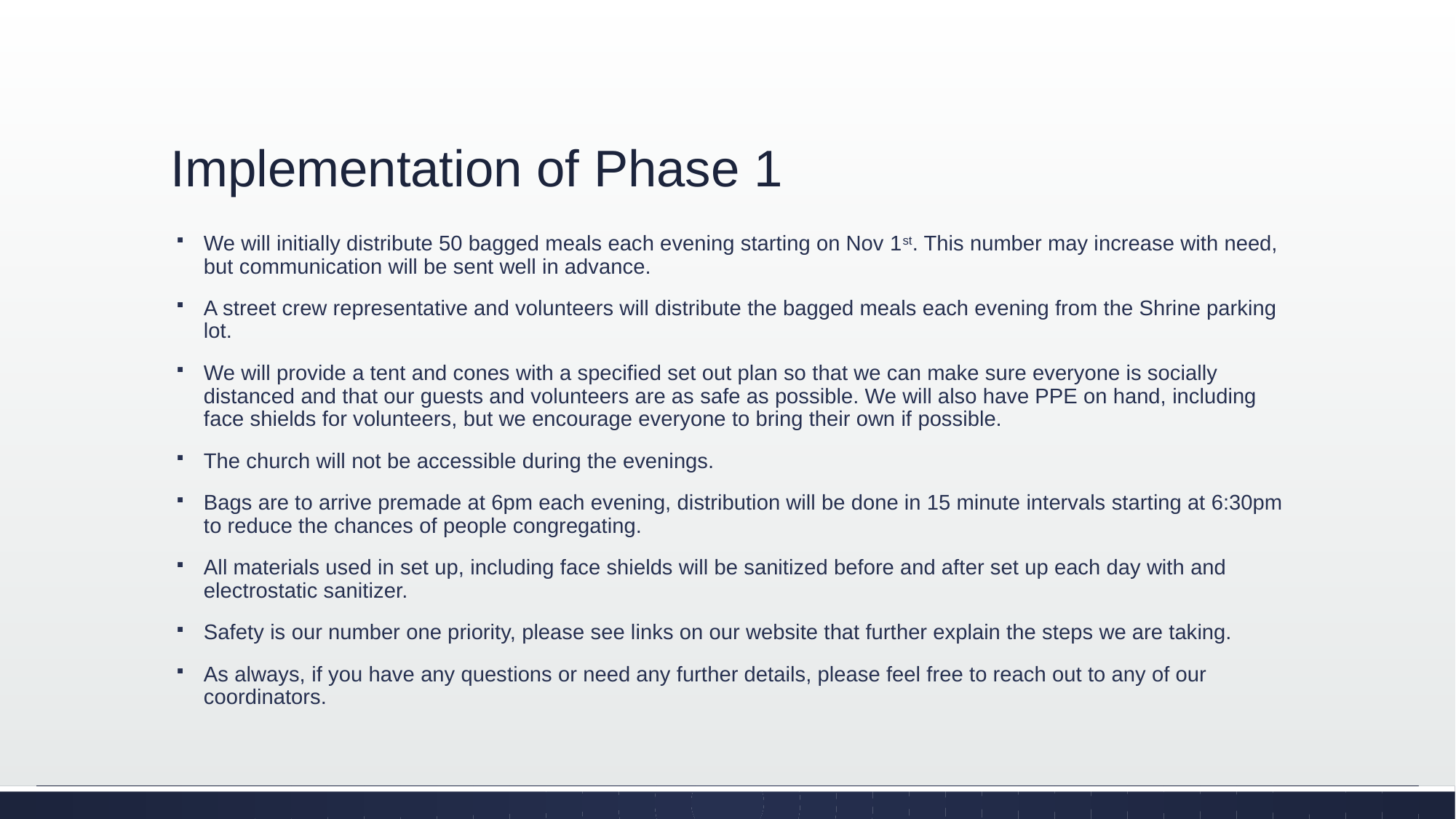

# Implementation of Phase 1
We will initially distribute 50 bagged meals each evening starting on Nov 1st. This number may increase with need, but communication will be sent well in advance.
A street crew representative and volunteers will distribute the bagged meals each evening from the Shrine parking lot.
We will provide a tent and cones with a specified set out plan so that we can make sure everyone is socially distanced and that our guests and volunteers are as safe as possible. We will also have PPE on hand, including face shields for volunteers, but we encourage everyone to bring their own if possible.
The church will not be accessible during the evenings.
Bags are to arrive premade at 6pm each evening, distribution will be done in 15 minute intervals starting at 6:30pm to reduce the chances of people congregating.
All materials used in set up, including face shields will be sanitized before and after set up each day with and electrostatic sanitizer.
Safety is our number one priority, please see links on our website that further explain the steps we are taking.
As always, if you have any questions or need any further details, please feel free to reach out to any of our coordinators.